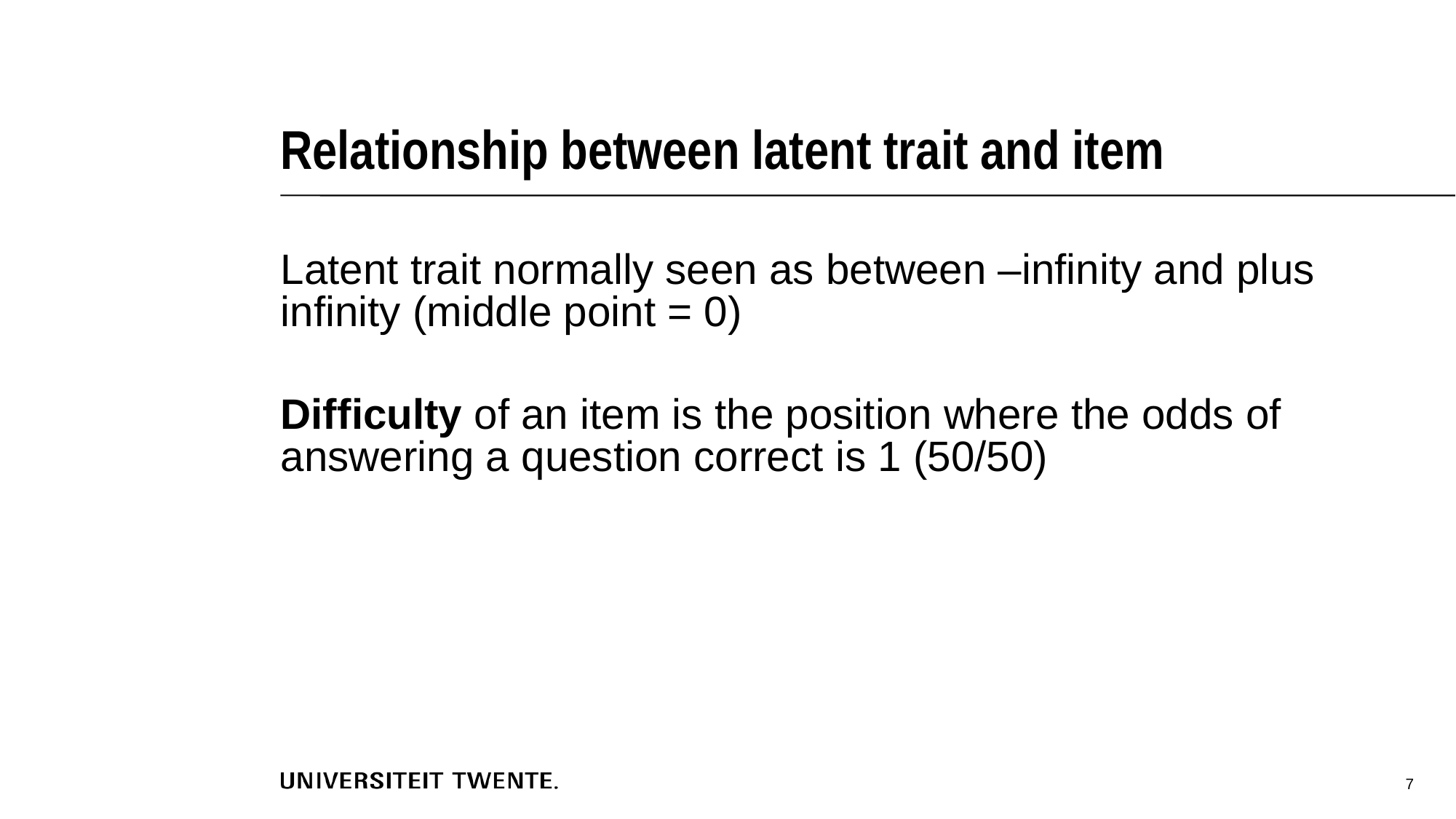

# Relationship between latent trait and item
Latent trait normally seen as between –infinity and plus infinity (middle point = 0)

Difficulty of an item is the position where the odds of answering a question correct is 1 (50/50)

7